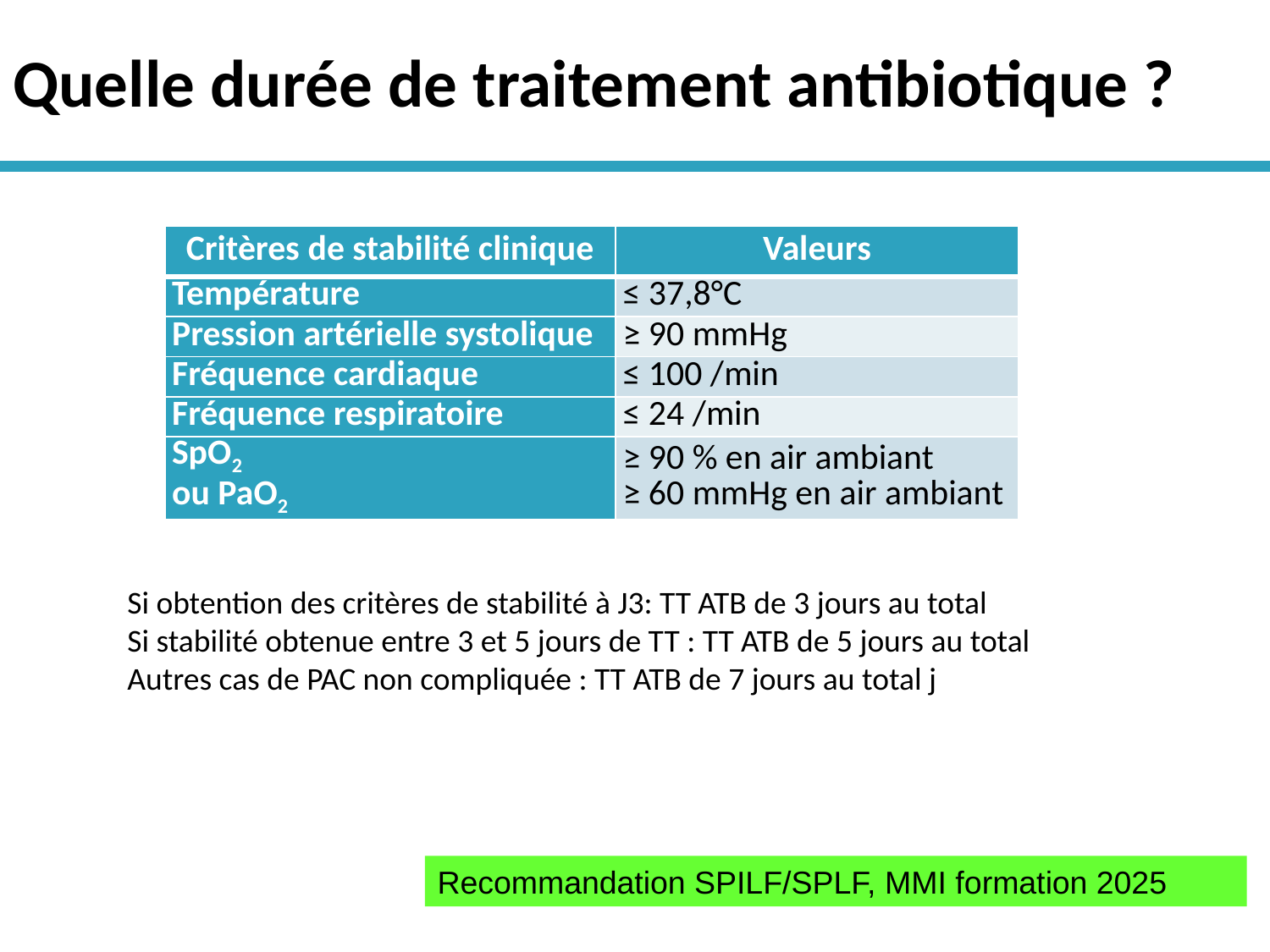

# Quelle durée de traitement antibiotique ?
| Critères de stabilité clinique | Valeurs |
| --- | --- |
| Température | ≤ 37,8°C |
| Pression artérielle systolique | ≥ 90 mmHg |
| Fréquence cardiaque | ≤ 100 /min |
| Fréquence respiratoire | ≤ 24 /min |
| SpO2 ou PaO2 | ≥ 90 % en air ambiant ≥ 60 mmHg en air ambiant |
Si obtention des critères de stabilité à J3: TT ATB de 3 jours au total
Si stabilité obtenue entre 3 et 5 jours de TT : TT ATB de 5 jours au total
Autres cas de PAC non compliquée : TT ATB de 7 jours au total j
Recommandation SPILF/SPLF, MMI formation 2025